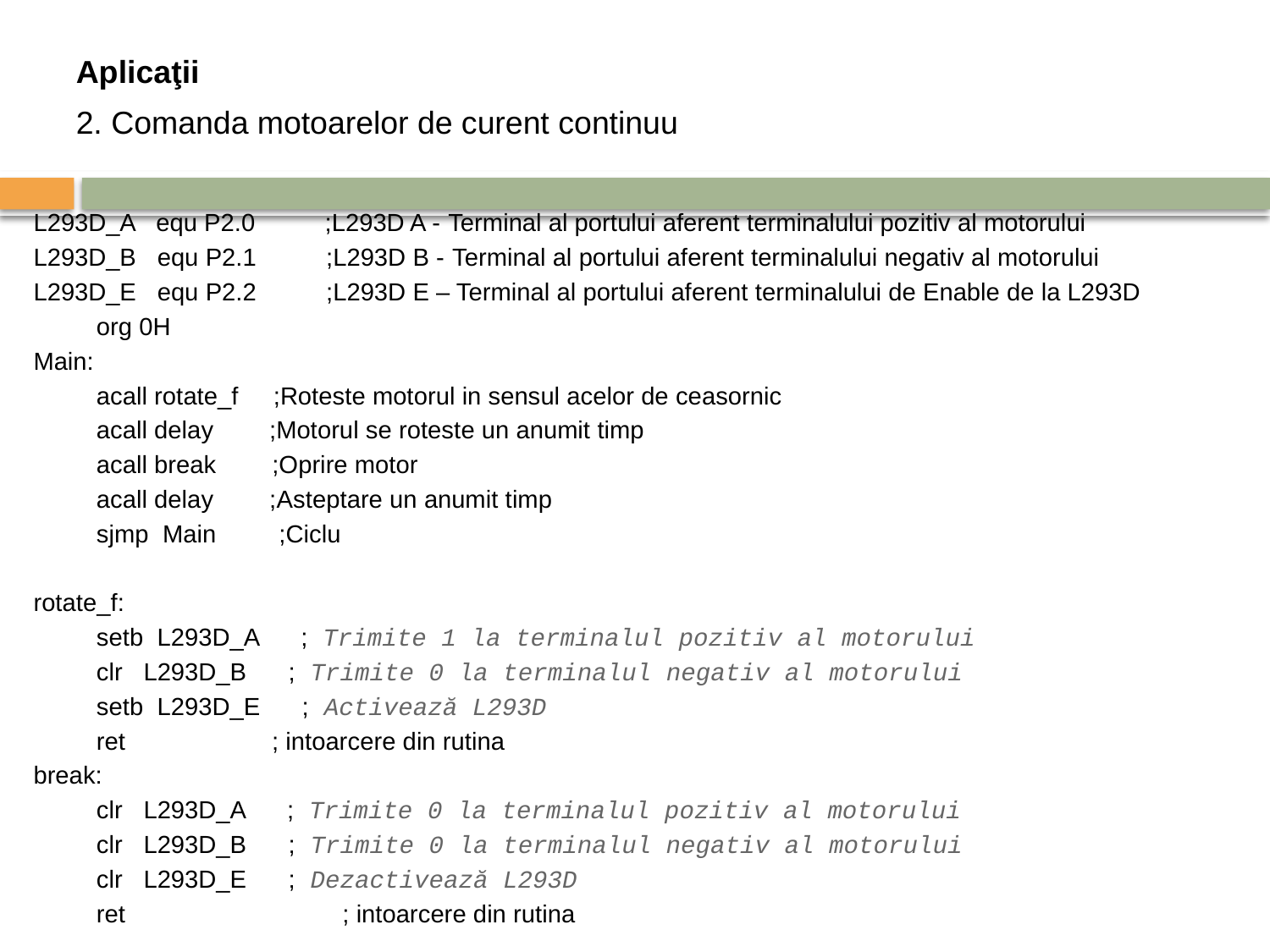

Aplicaţii
2. Comanda motoarelor de curent continuu

L293D_A   equ P2.0          ;L293D A - Terminal al portului aferent terminalului pozitiv al motorului
L293D_B   equ P2.1          ;L293D B - Terminal al portului aferent terminalului negativ al motorului
L293D_E   equ P2.2          ;L293D E – Terminal al portului aferent terminalului de Enable de la L293D
         org 0H
Main:
         acall rotate_f     ;Roteste motorul in sensul acelor de ceasornic
         acall delay        ;Motorul se roteste un anumit timp
         acall break        ;Oprire motor
         acall delay        ;Asteptare un anumit timp
         sjmp  Main         ;Ciclu

rotate_f:
         setb  L293D_A      ; Trimite 1 la terminalul pozitiv al motorului
         clr   L293D_B      ; Trimite 0 la terminalul negativ al motorului
         setb  L293D_E      ; Activează L293D
         ret                     ; intoarcere din rutina
break:
         clr   L293D_A      ; Trimite 0 la terminalul pozitiv al motorului
         clr   L293D_B      ; Trimite 0 la terminalul negativ al motorului
         clr   L293D_E      ; Dezactivează L293D
         ret                	 ; intoarcere din rutina